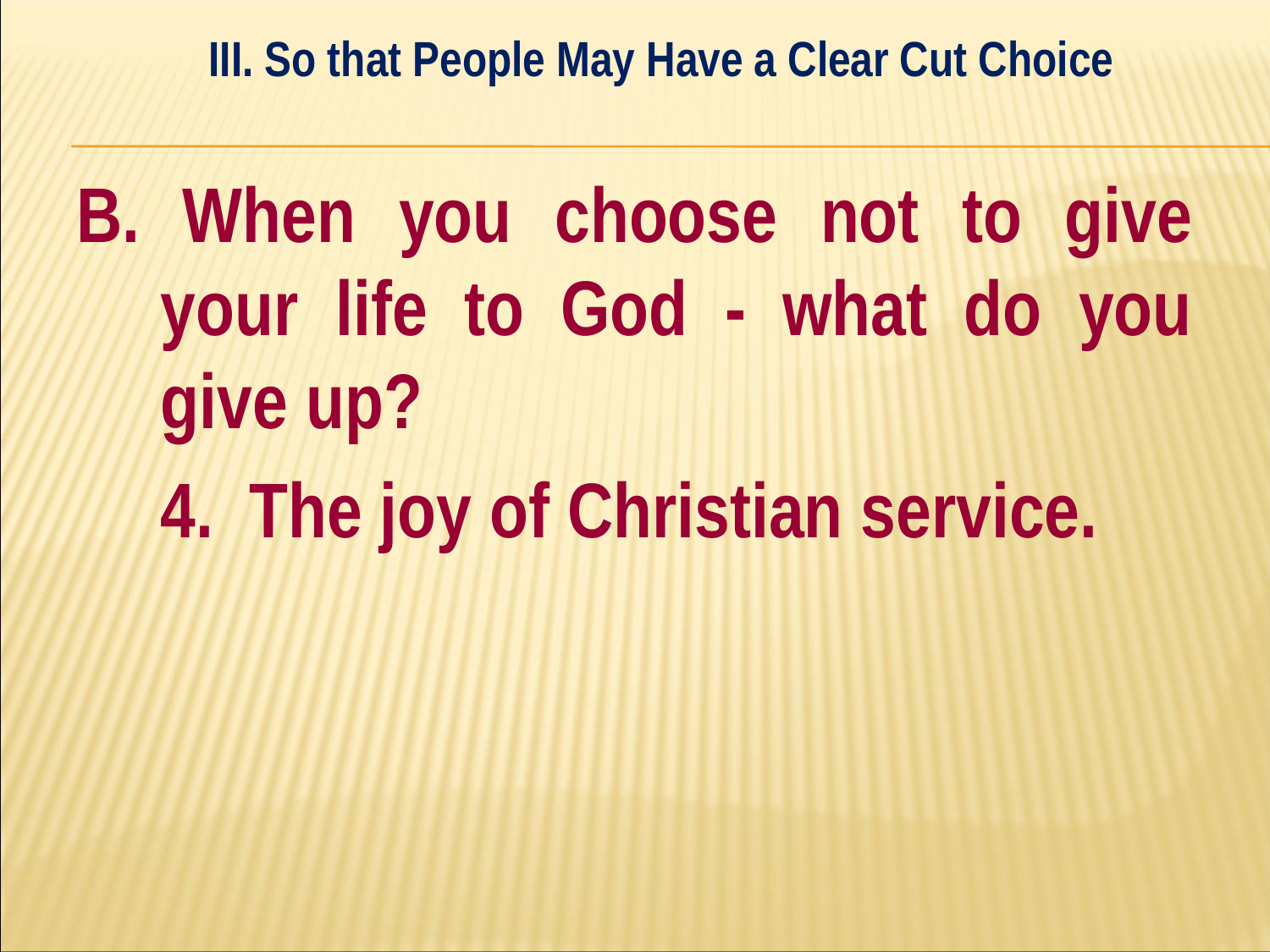

III. So that People May Have a Clear Cut Choice
#
B. When you choose not to give your life to God - what do you give up?
	4.  The joy of Christian service.